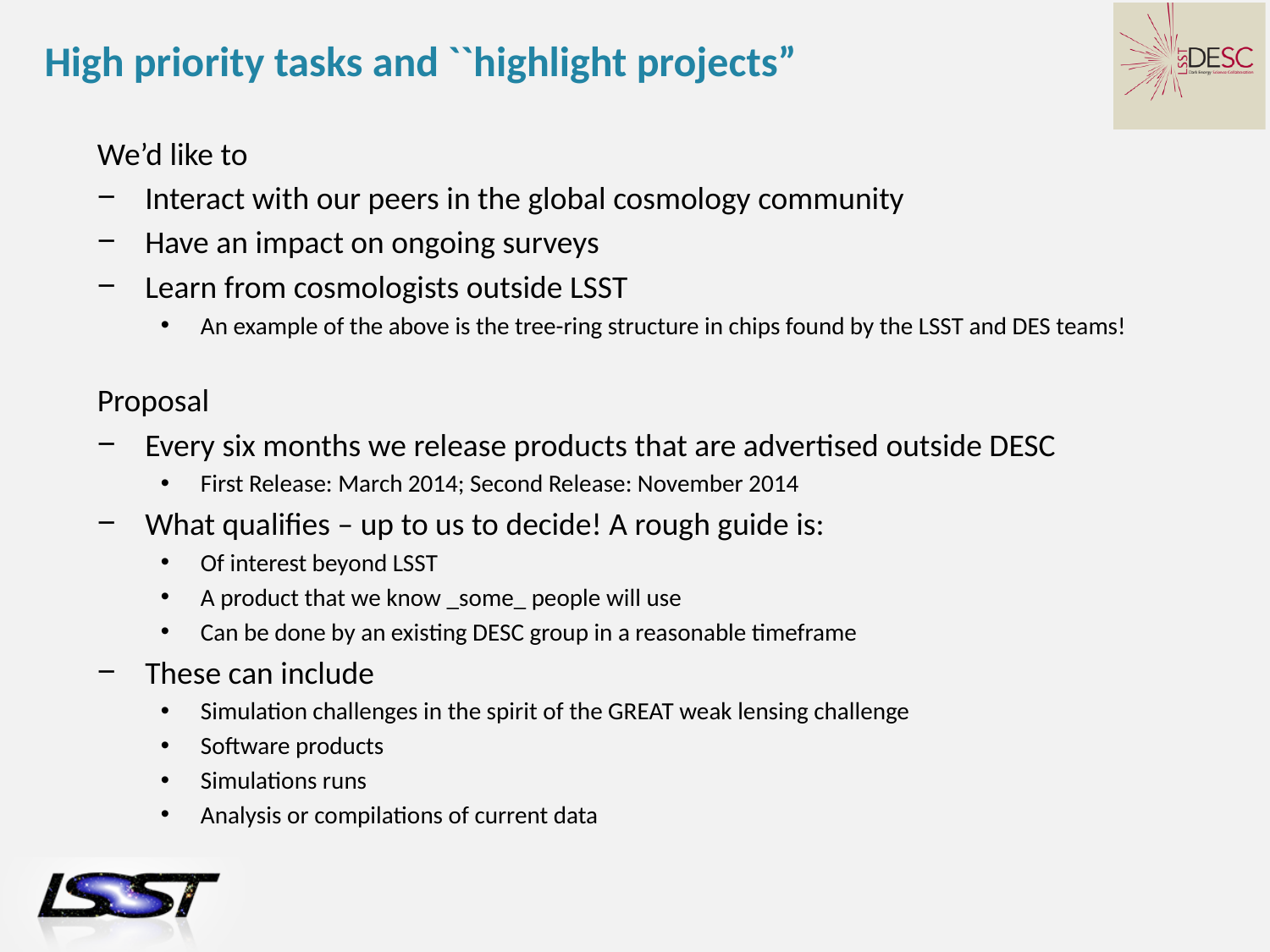

# High priority tasks and ``highlight projects”
We’d like to
Interact with our peers in the global cosmology community
Have an impact on ongoing surveys
Learn from cosmologists outside LSST
An example of the above is the tree-ring structure in chips found by the LSST and DES teams!

Proposal
Every six months we release products that are advertised outside DESC
First Release: March 2014; Second Release: November 2014
What qualifies – up to us to decide! A rough guide is:
Of interest beyond LSST
A product that we know _some_ people will use
Can be done by an existing DESC group in a reasonable timeframe
These can include
Simulation challenges in the spirit of the GREAT weak lensing challenge
Software products
Simulations runs
Analysis or compilations of current data